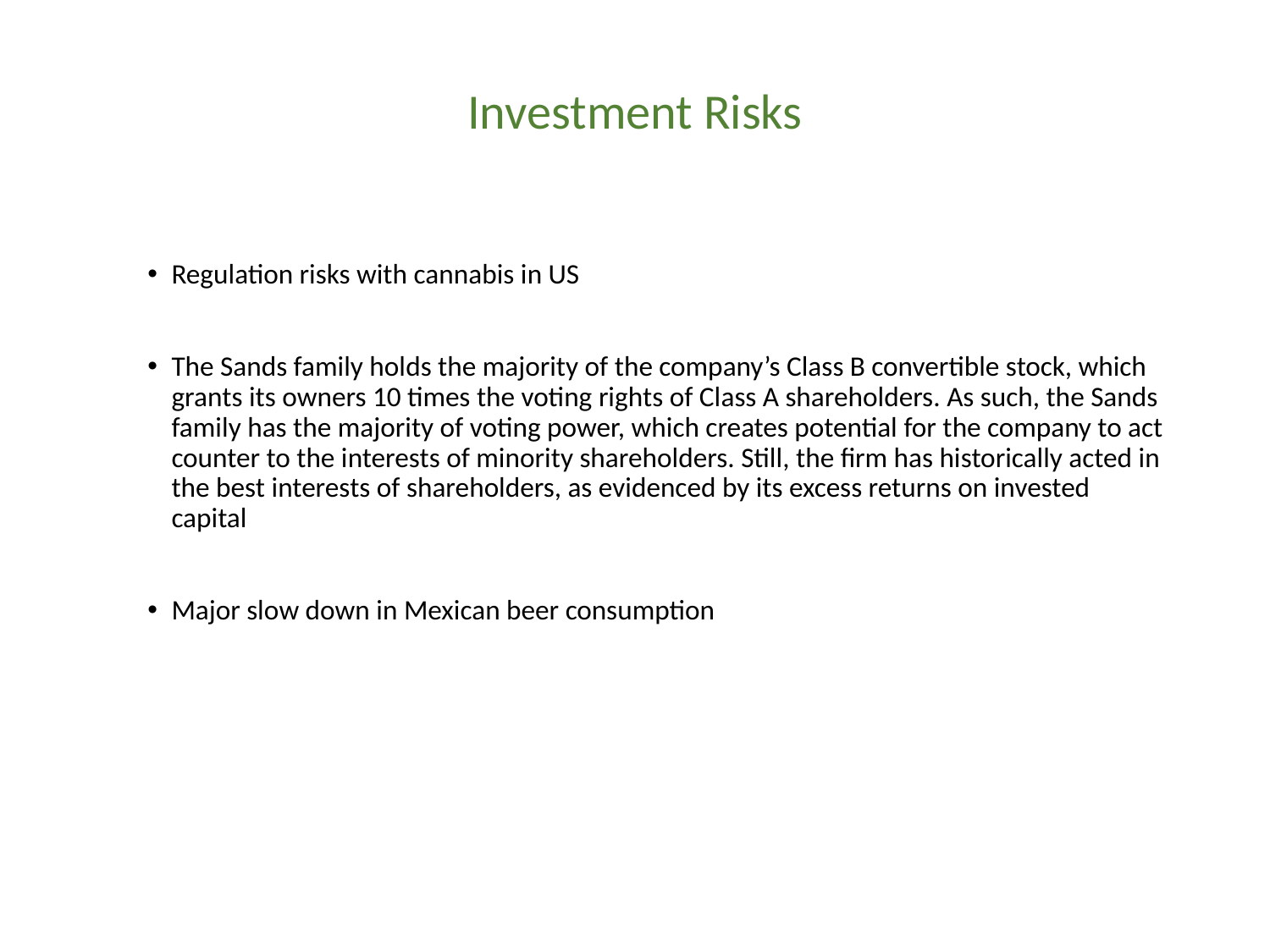

# Investment Risks
Regulation risks with cannabis in US

The Sands family holds the majority of the company’s Class B convertible stock, which grants its owners 10 times the voting rights of Class A shareholders. As such, the Sands family has the majority of voting power, which creates potential for the company to act counter to the interests of minority shareholders. Still, the firm has historically acted in the best interests of shareholders, as evidenced by its excess returns on invested capital

Major slow down in Mexican beer consumption

25